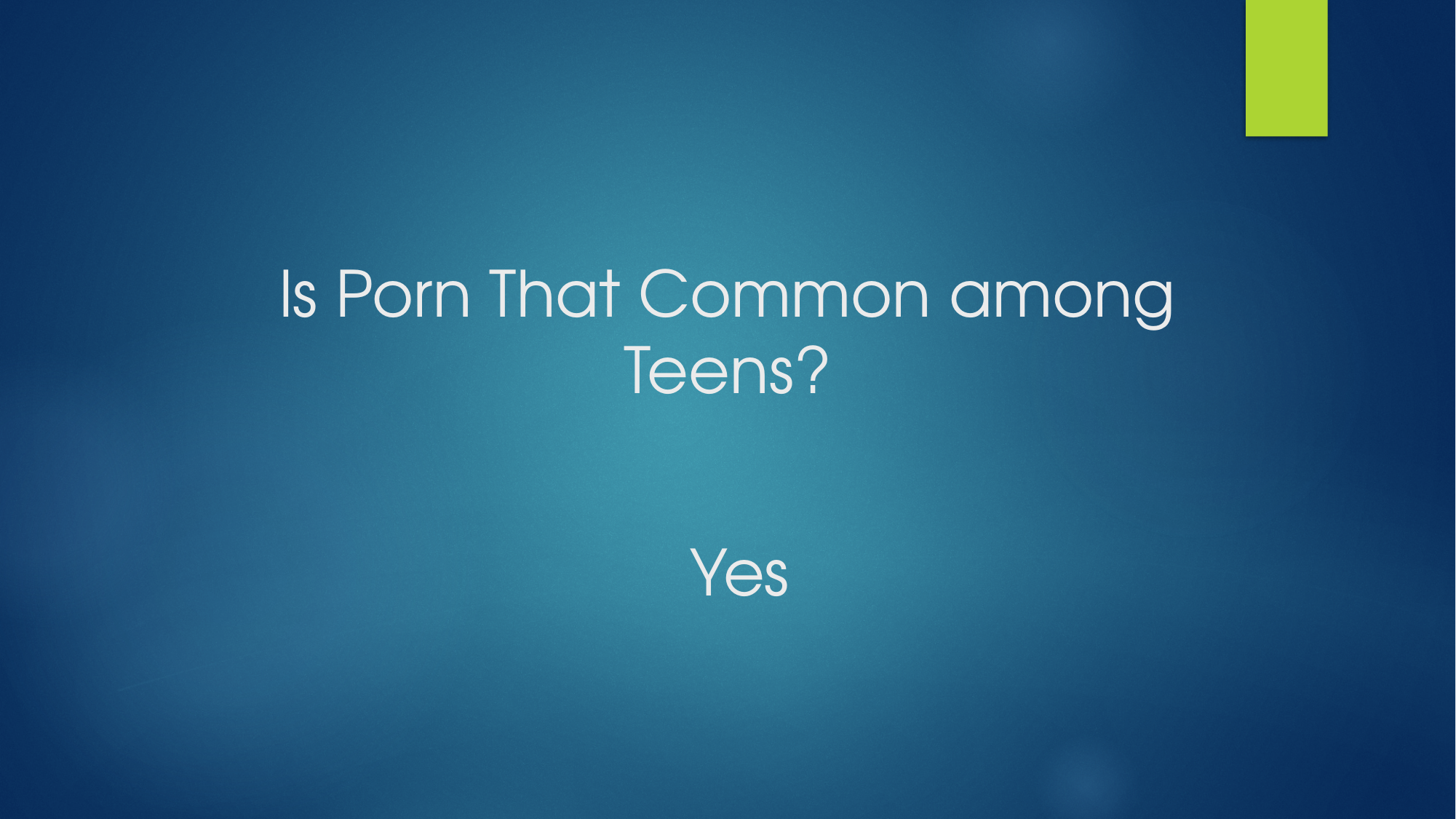

Is Porn That Common among Teens?

# Yes